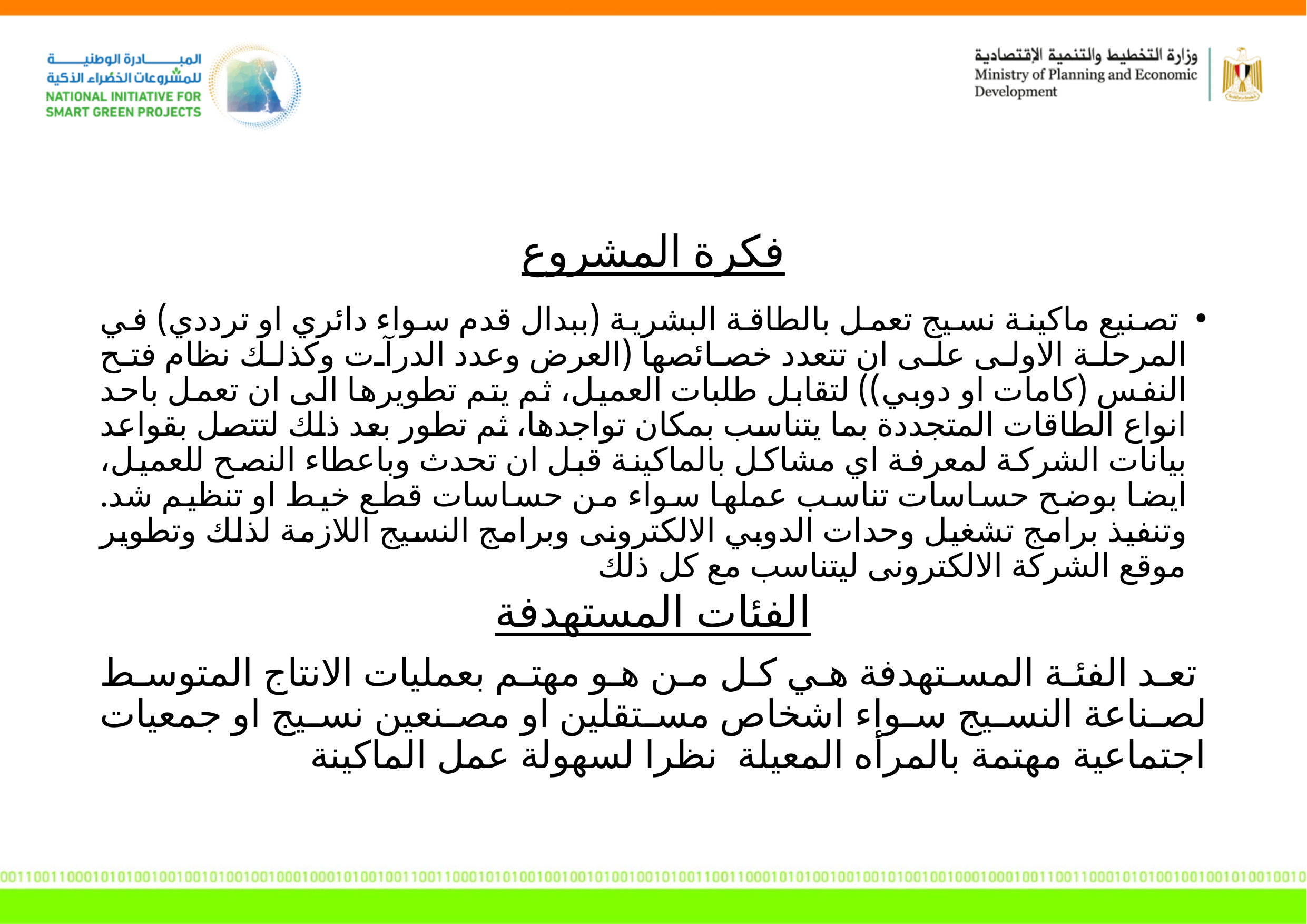

فكرة المشروع
 تصنيع ماكينة نسيج تعمل بالطاقة البشرية (ببدال قدم سواء دائري او ترددي) في المرحلة الاولى على ان تتعدد خصائصها (العرض وعدد الدرآت وكذلك نظام فتح النفس (كامات او دوبي)) لتقابل طلبات العميل، ثم يتم تطويرها الى ان تعمل باحد انواع الطاقات المتجددة بما يتناسب بمكان تواجدها، ثم تطور بعد ذلك لتتصل بقواعد بيانات الشركة لمعرفة اي مشاكل بالماكينة قبل ان تحدث وباعطاء النصح للعميل، ايضا بوضح حساسات تناسب عملها سواء من حساسات قطع خيط او تنظيم شد. وتنفيذ برامج تشغيل وحدات الدوبي الالكترونى وبرامج النسيج اللازمة لذلك وتطوير موقع الشركة الالكترونى ليتناسب مع كل ذلك
الفئات المستهدفة
 تعد الفئة المستهدفة هي كل من هو مهتم بعمليات الانتاج المتوسط لصناعة النسيج سواء اشخاص مستقلين او مصنعين نسيج او جمعيات اجتماعية مهتمة بالمرأه المعيلة  نظرا لسهولة عمل الماكينة